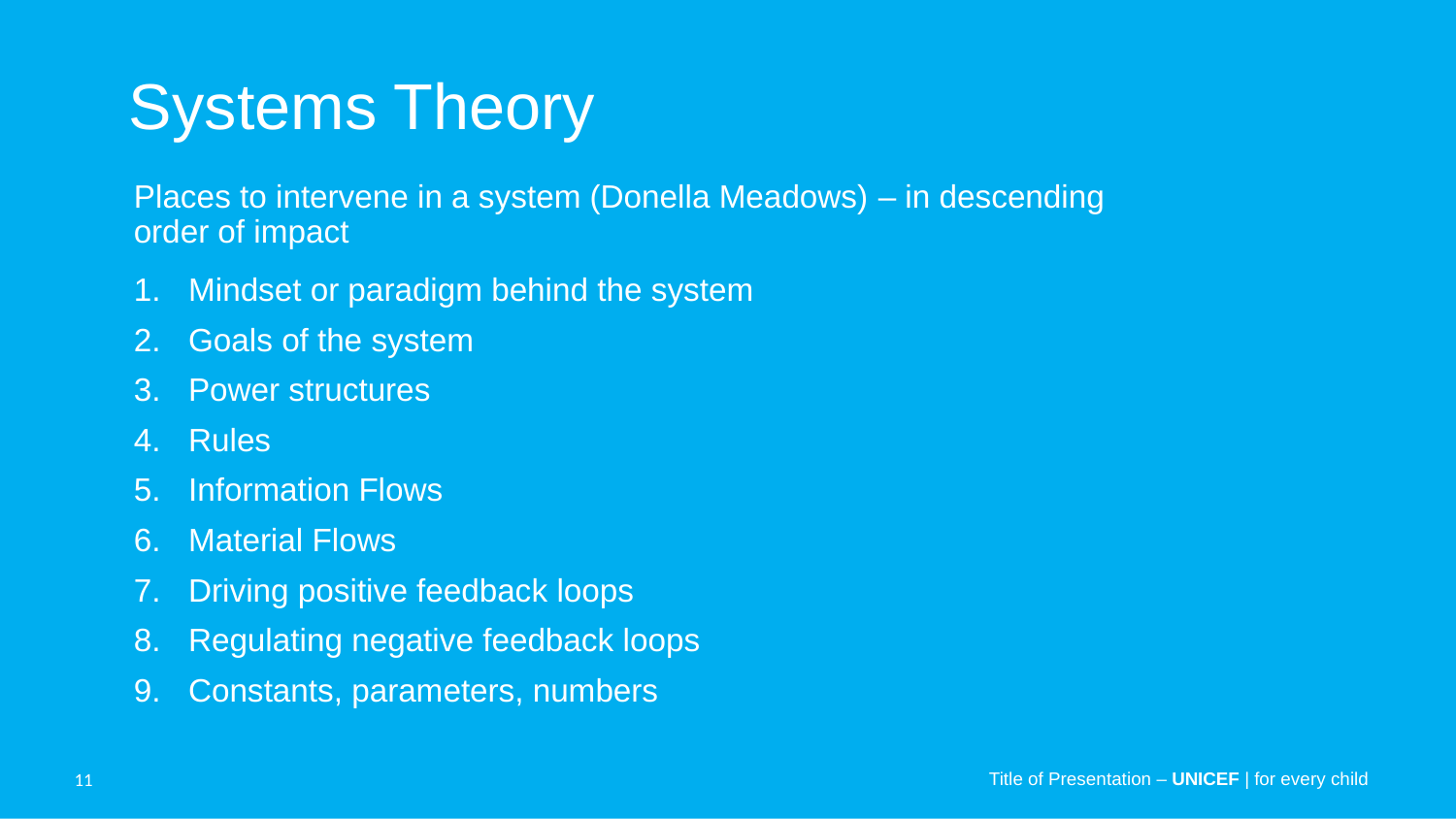

Systems Theory
Places to intervene in a system (Donella Meadows) – in descending
order of impact

Mindset or paradigm behind the system
Goals of the system
Power structures
Rules
Information Flows
Material Flows
Driving positive feedback loops
Regulating negative feedback loops
Constants, parameters, numbers

Title of Presentation – UNICEF | for every child
11